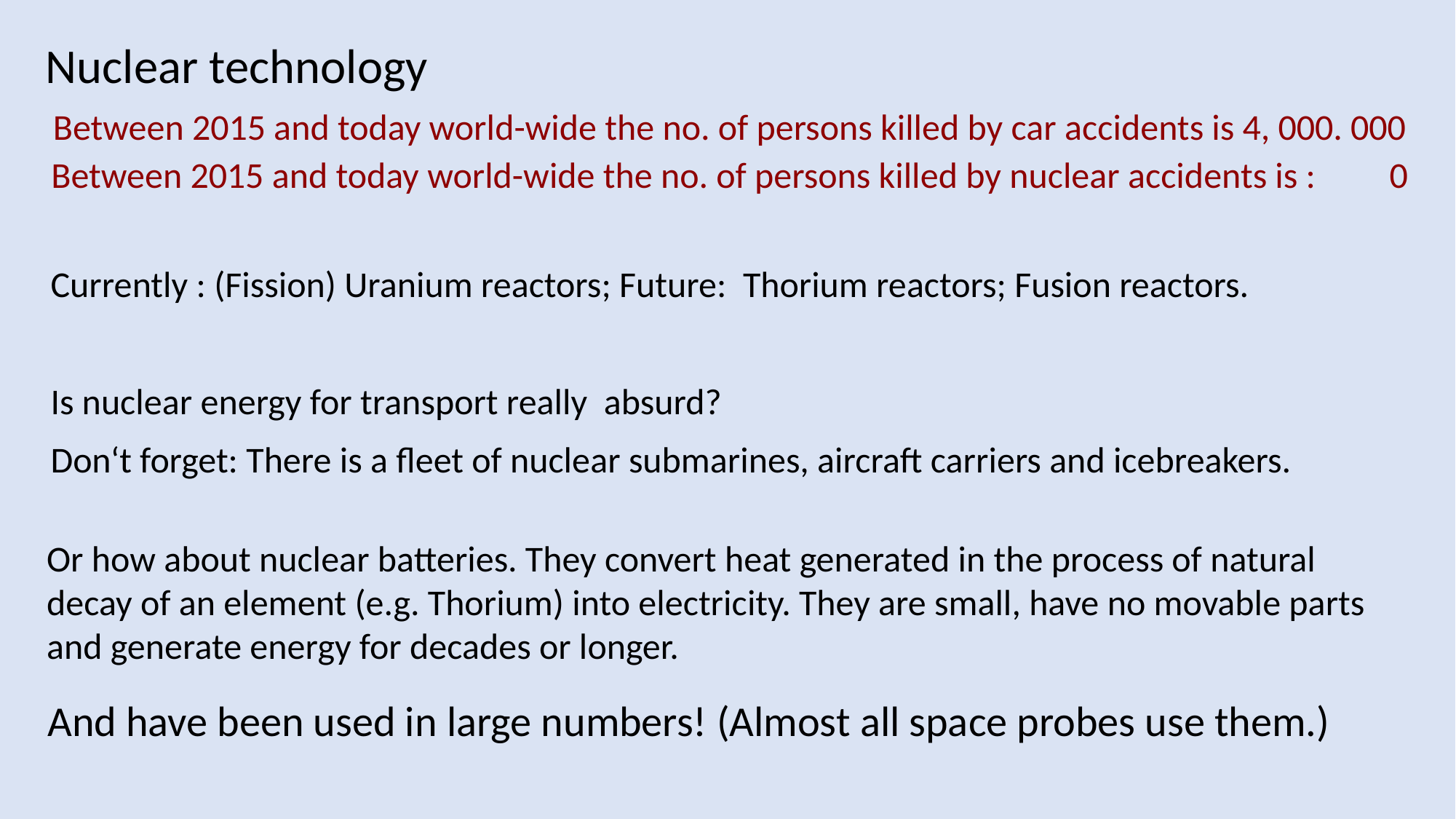

Nuclear technology
Between 2015 and today world-wide the no. of persons killed by car accidents is 4, 000. 000
Between 2015 and today world-wide the no. of persons killed by nuclear accidents is :         0

Currently : (Fission) Uranium reactors; Future:  Thorium reactors; Fusion reactors.

Is nuclear energy for transport really  absurd?
Don‘t forget: There is a fleet of nuclear submarines, aircraft carriers and icebreakers.

Or how about nuclear batteries. They convert heat generated in the process of natural
decay of an element (e.g. Thorium) into electricity. They are small, have no movable parts
and generate energy for decades or longer.
And have been used in large numbers! (Almost all space probes use them.)